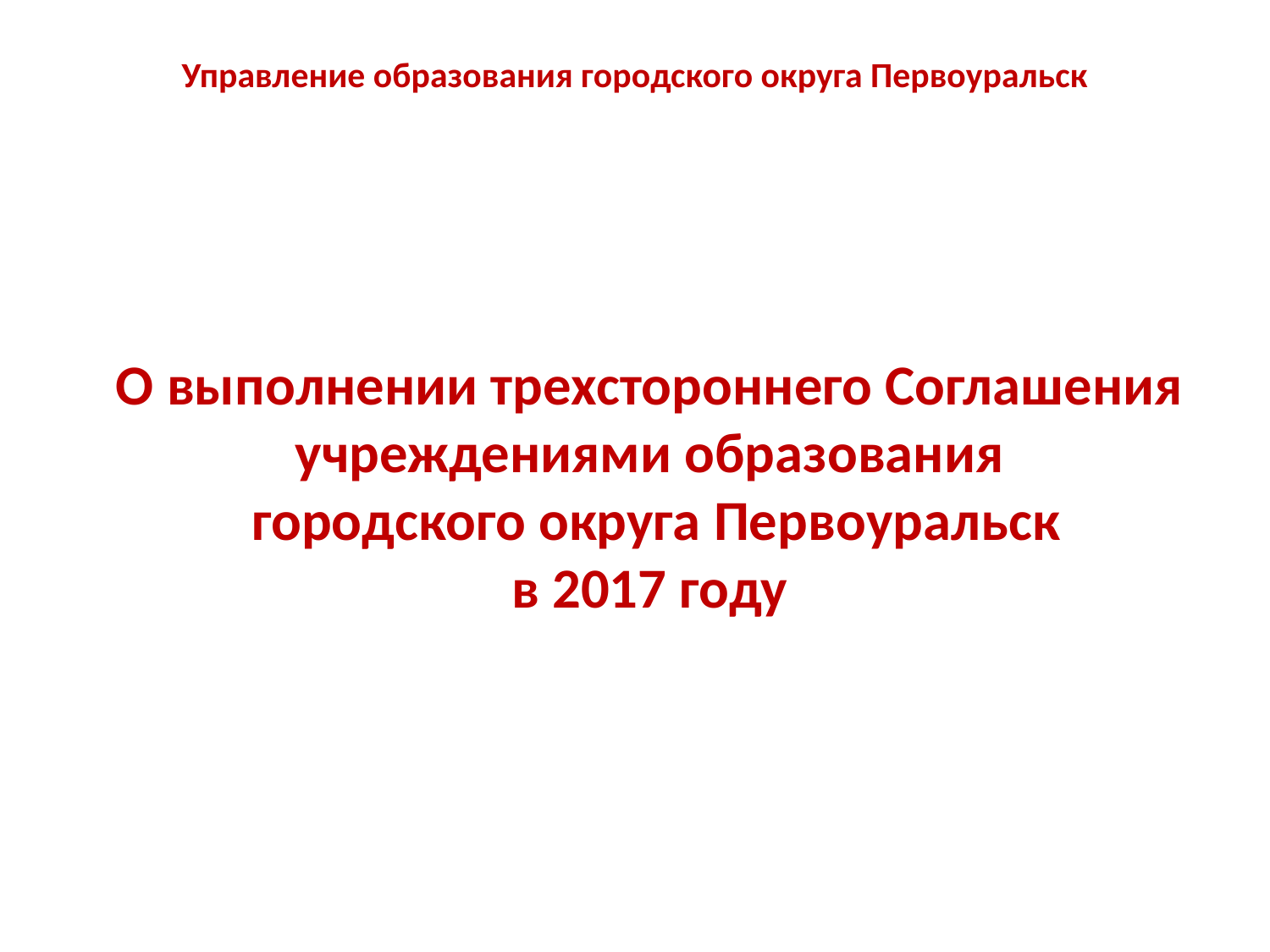

Управление образования городского округа Первоуральск
# О выполнении трехстороннего Соглашения учреждениями образования городского округа Первоуральск в 2017 году